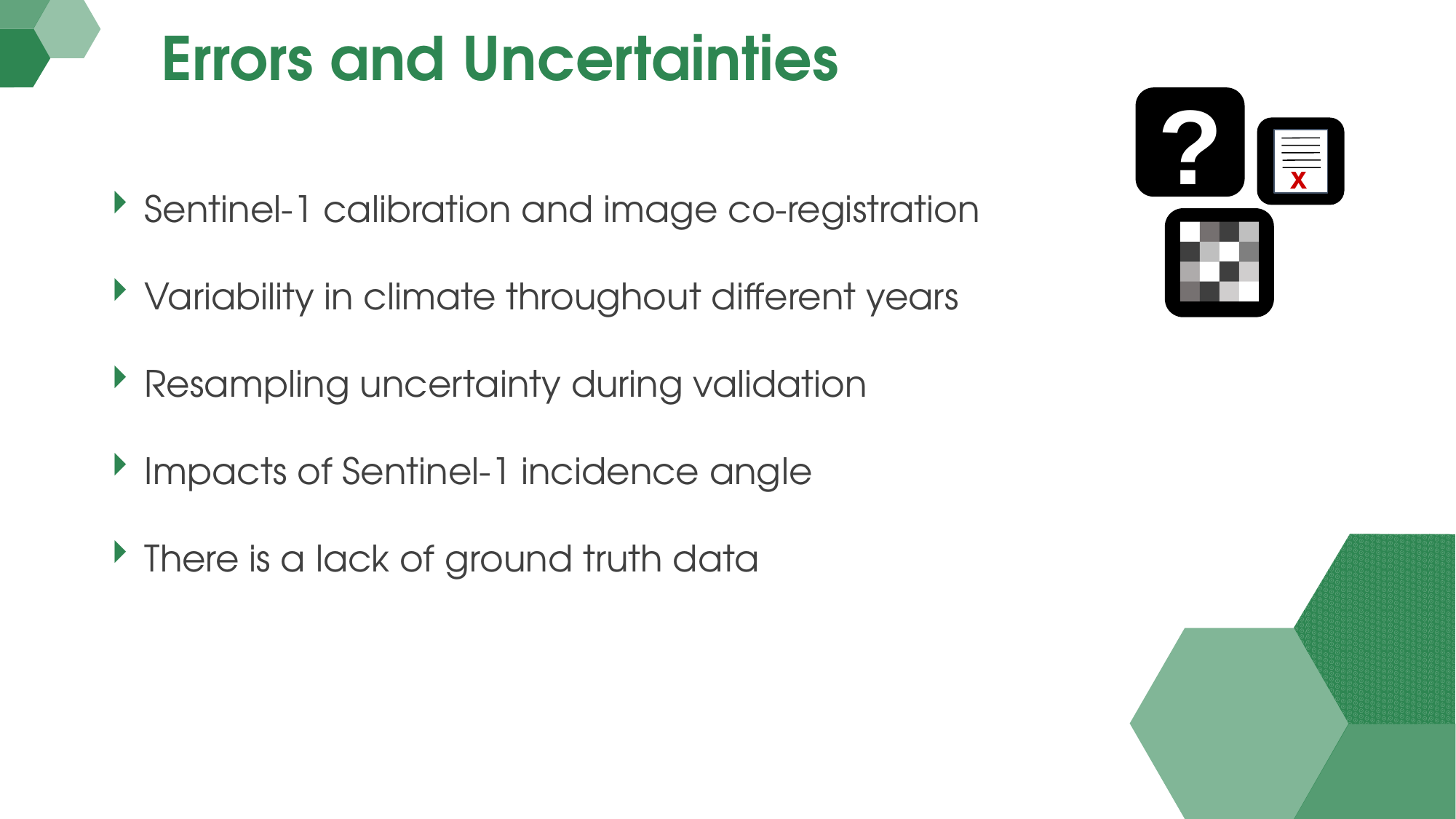

# Errors and Uncertainties
?

x
Sentinel-1 calibration and image co-registration
Variability in climate throughout different years
Resampling uncertainty during validation
Impacts of Sentinel-1 incidence angle
There is a lack of ground truth data